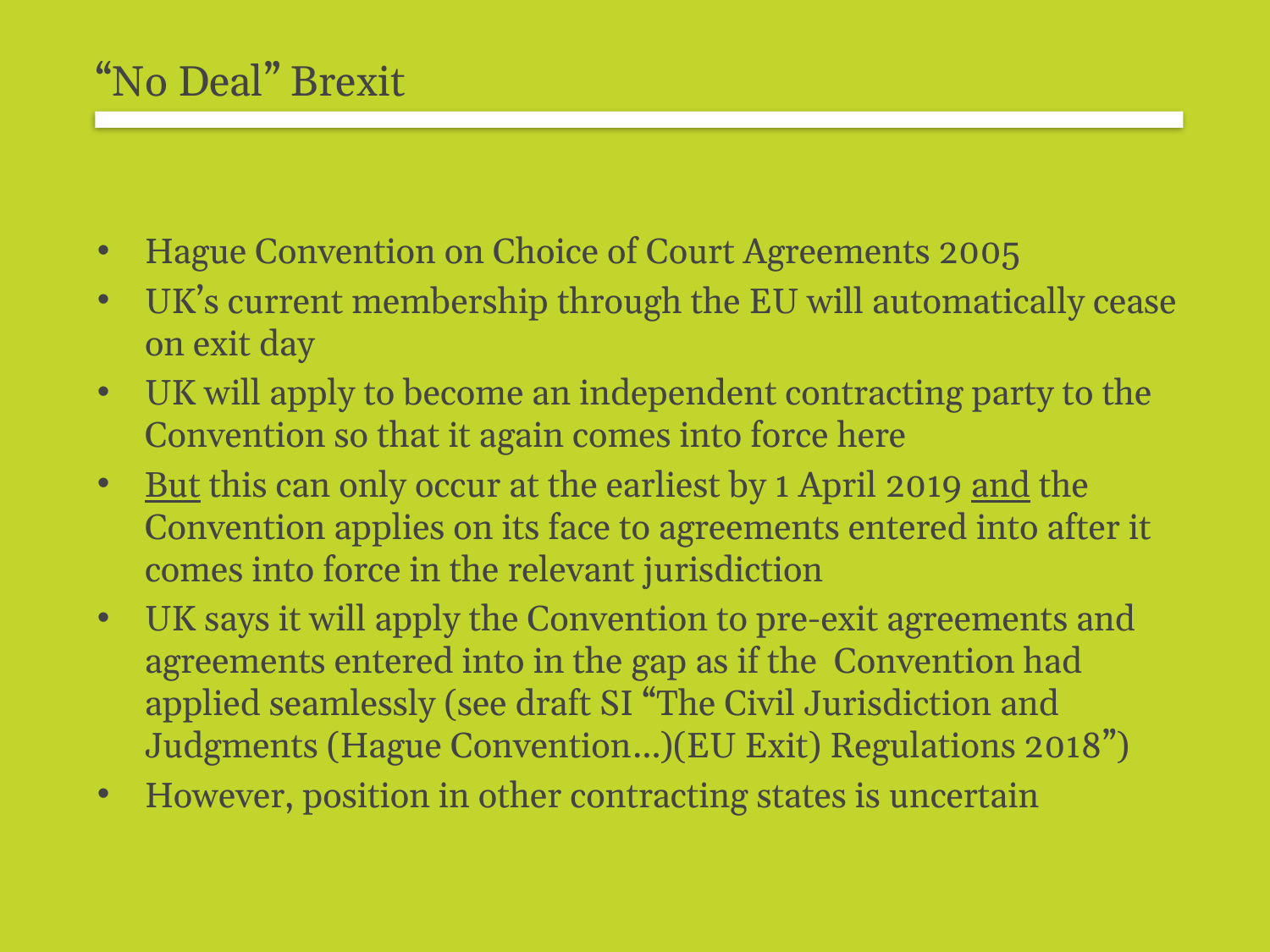

# “No Deal” Brexit
Hague Convention on Choice of Court Agreements 2005
UK’s current membership through the EU will automatically cease on exit day
UK will apply to become an independent contracting party to the Convention so that it again comes into force here
But this can only occur at the earliest by 1 April 2019 and the Convention applies on its face to agreements entered into after it comes into force in the relevant jurisdiction
UK says it will apply the Convention to pre-exit agreements and agreements entered into in the gap as if the  Convention had applied seamlessly (see draft SI “The Civil Jurisdiction and Judgments (Hague Convention…)(EU Exit) Regulations 2018”)
However, position in other contracting states is uncertain